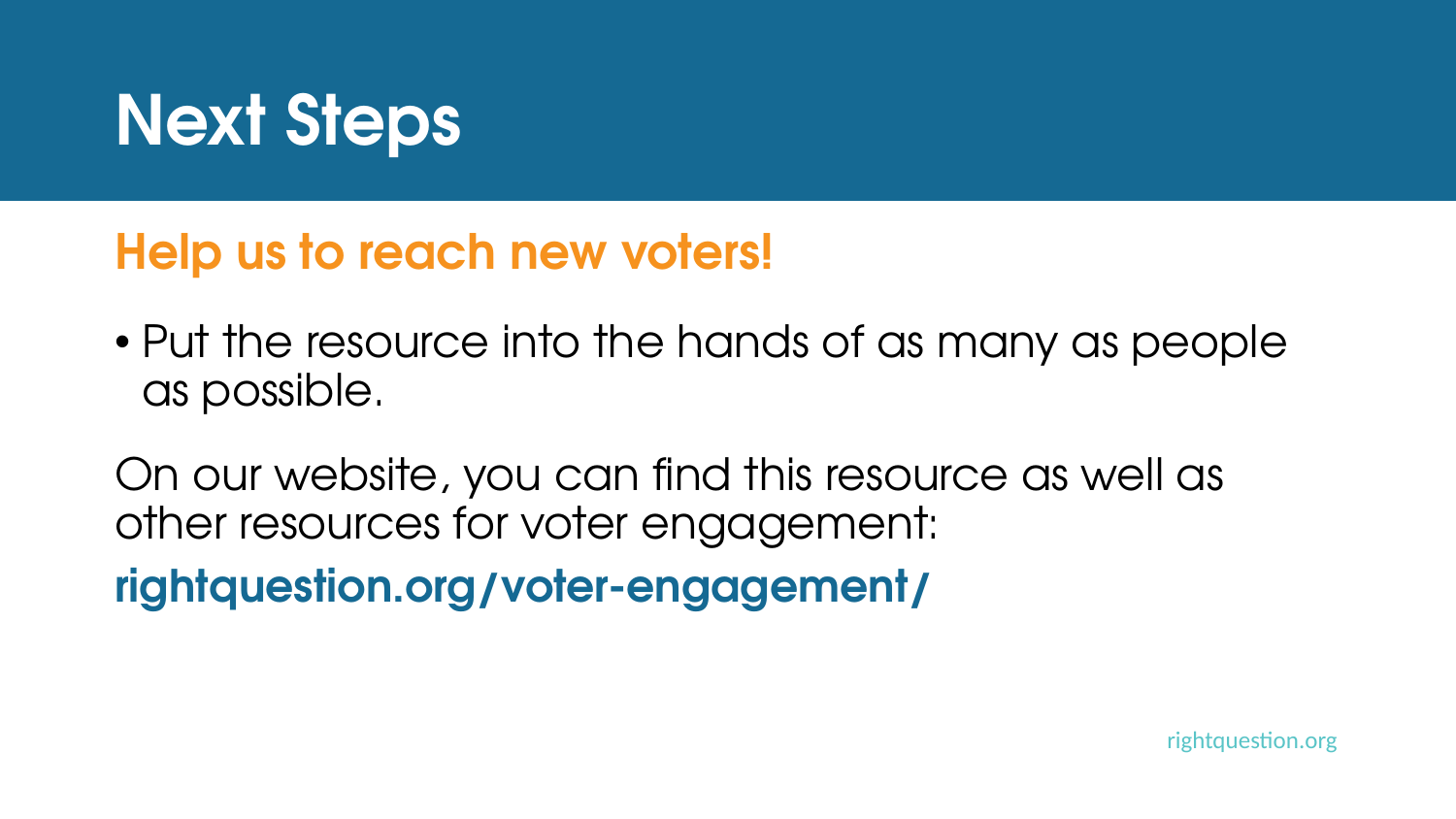

# Next Steps
Help us to reach new voters!
Put the resource into the hands of as many as people as possible.

On our website, you can find this resource as well as other resources for voter engagement:
rightquestion.org/voter-engagement/